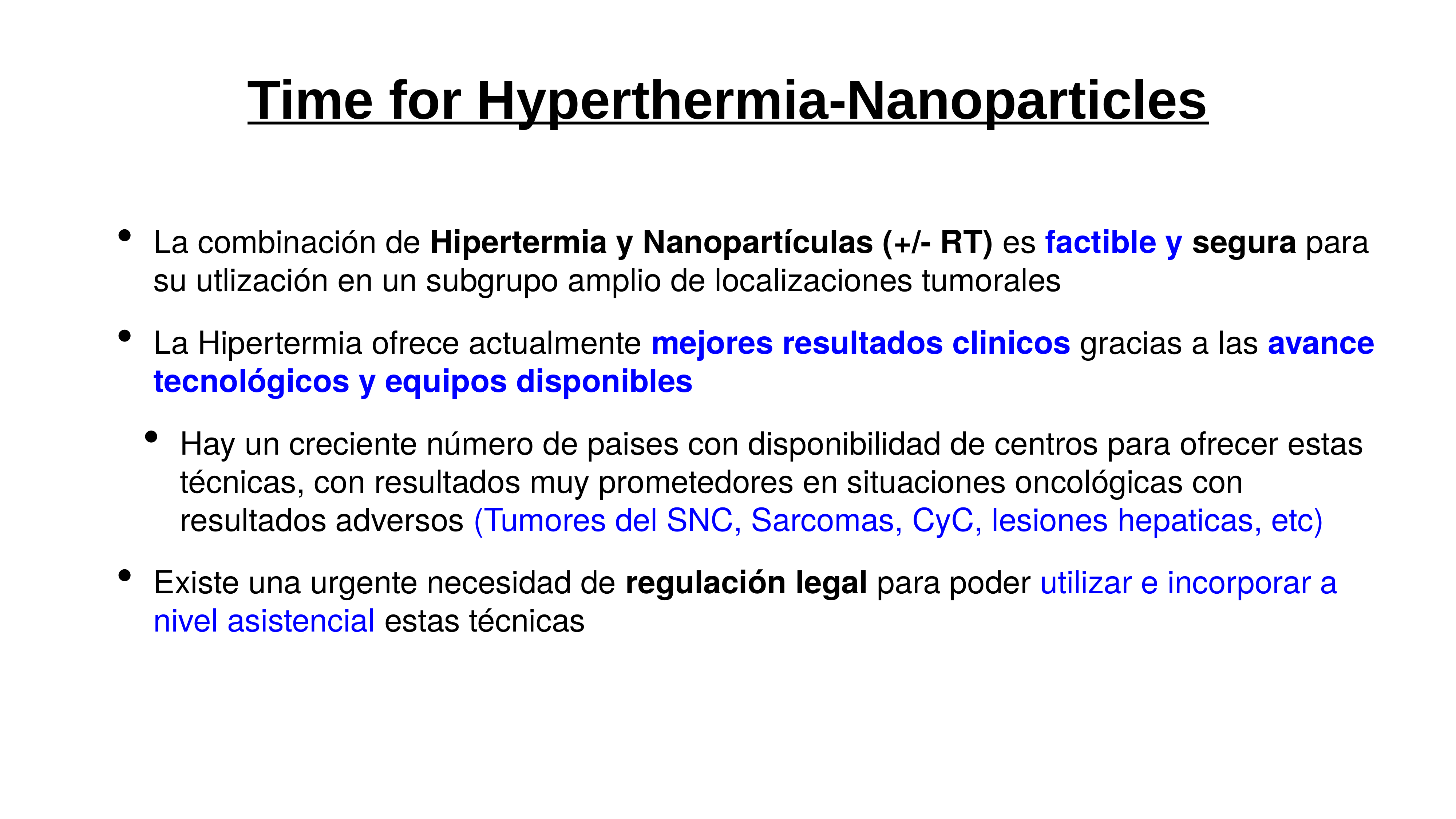

# Time for Hyperthermia-Nanoparticles
La combinación de Hipertermia y Nanopartículas (+/- RT) es factible y segura para su utlización en un subgrupo amplio de localizaciones tumorales
La Hipertermia ofrece actualmente mejores resultados clinicos gracias a las avance tecnológicos y equipos disponibles
Hay un creciente número de paises con disponibilidad de centros para ofrecer estas técnicas, con resultados muy prometedores en situaciones oncológicas con resultados adversos (Tumores del SNC, Sarcomas, CyC, lesiones hepaticas, etc)
Existe una urgente necesidad de regulación legal para poder utilizar e incorporar a nivel asistencial estas técnicas